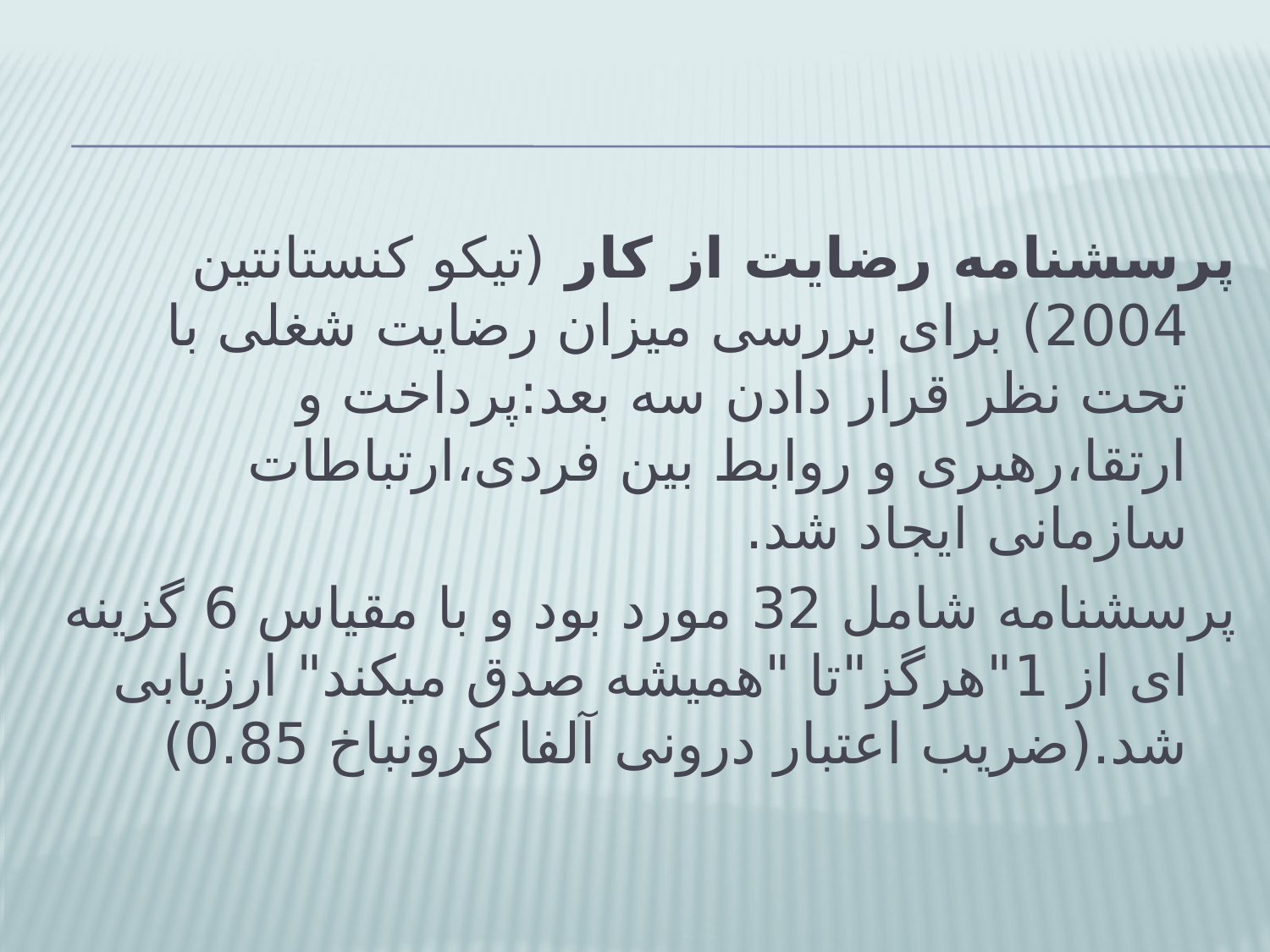

#
پرسشنامه رضایت از کار (تیکو کنستانتین 2004) برای بررسی میزان رضایت شغلی با تحت نظر قرار دادن سه بعد:پرداخت و ارتقا،رهبری و روابط بین فردی،ارتباطات سازمانی ایجاد شد.
پرسشنامه شامل 32 مورد بود و با مقیاس 6 گزینه ای از 1"هرگز"تا "همیشه صدق میکند" ارزیابی شد.(ضریب اعتبار درونی آلفا کرونباخ 0.85)